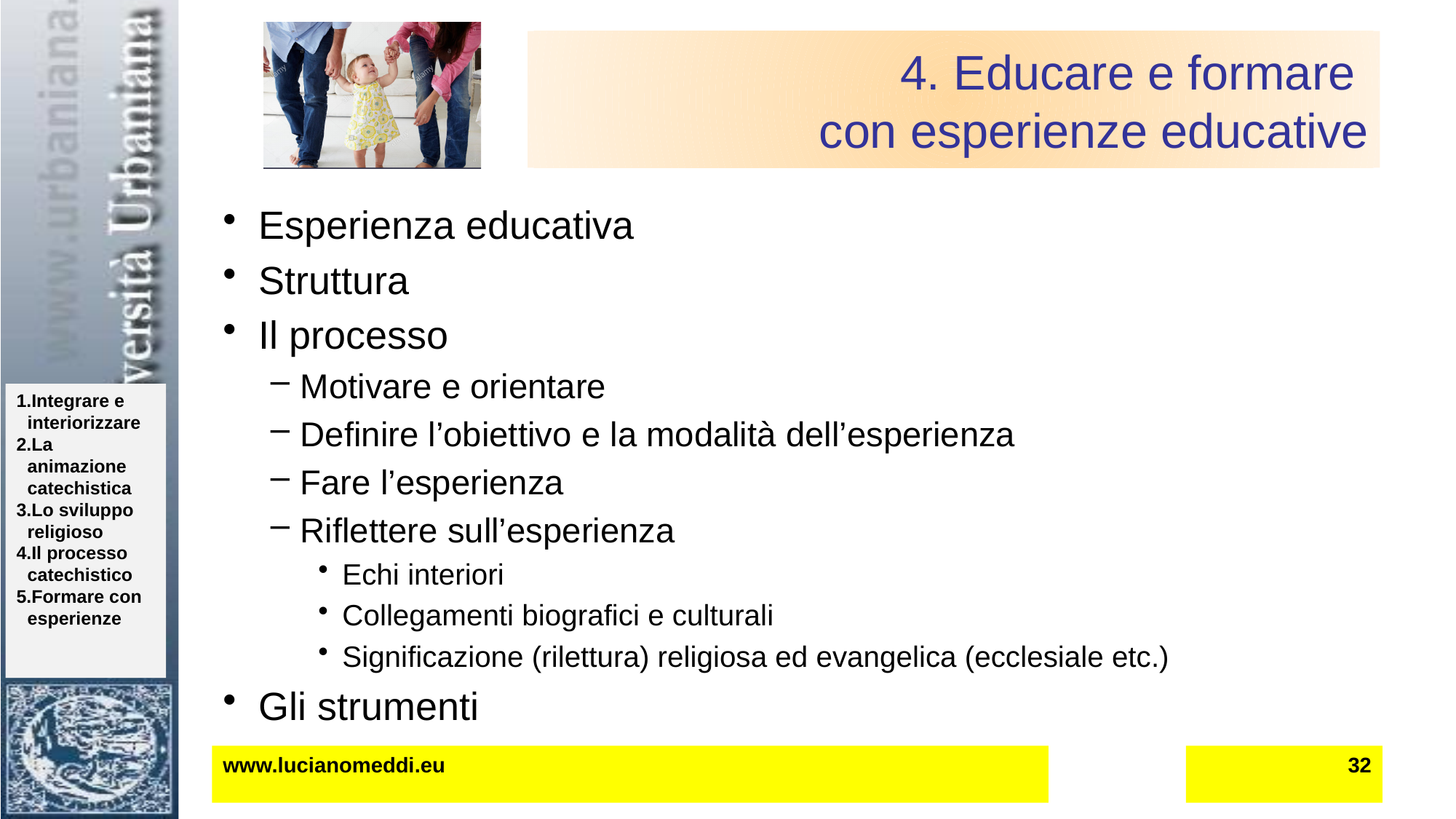

# 4. Educare e formare con esperienze educative
Esperienza educativa
Struttura
Il processo
Motivare e orientare
Definire l’obiettivo e la modalità dell’esperienza
Fare l’esperienza
Riflettere sull’esperienza
Echi interiori
Collegamenti biografici e culturali
Significazione (rilettura) religiosa ed evangelica (ecclesiale etc.)
Gli strumenti
www.lucianomeddi.eu
32